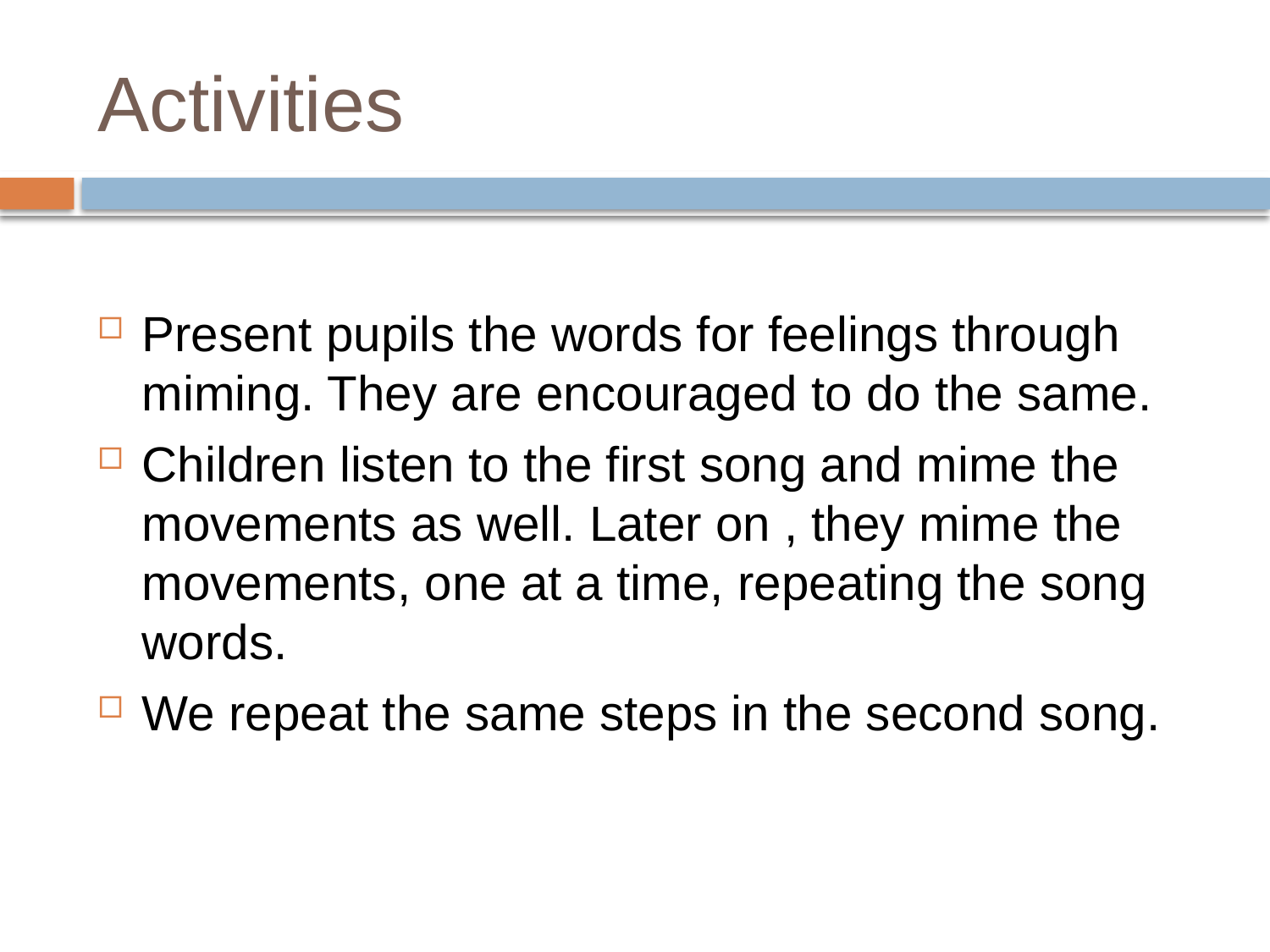

# Activities

Present pupils the words for feelings through miming. They are encouraged to do the same.
Children listen to the first song and mime the movements as well. Later on , they mime the movements, one at a time, repeating the song words.
We repeat the same steps in the second song.